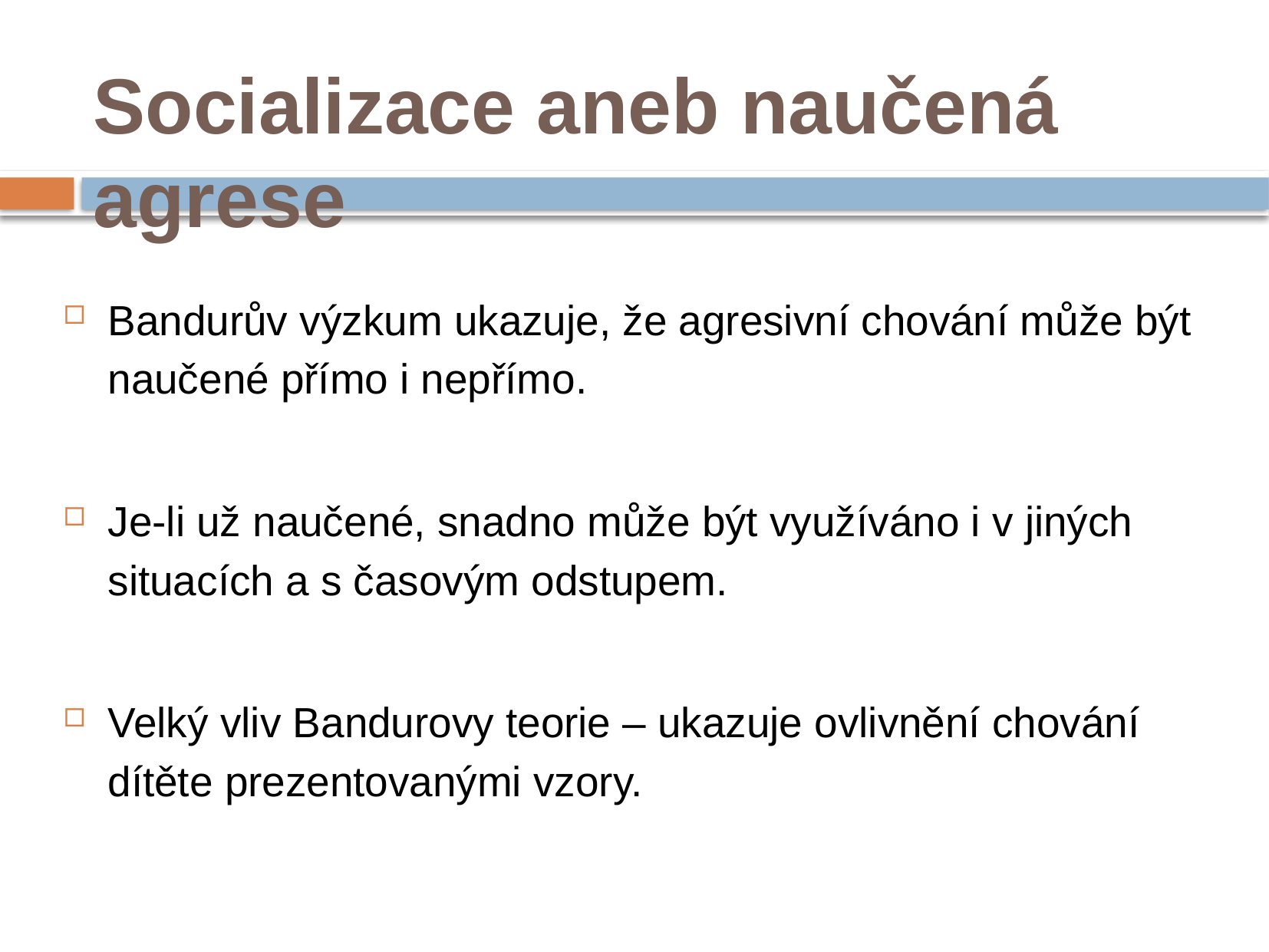

# Socializace aneb naučená agrese

Bandurův výzkum ukazuje, že agresivní chování může být naučené přímo i nepřímo.

Je-li už naučené, snadno může být využíváno i v jiných situacích a s časovým odstupem.

Velký vliv Bandurovy teorie – ukazuje ovlivnění chování dítěte prezentovanými vzory.